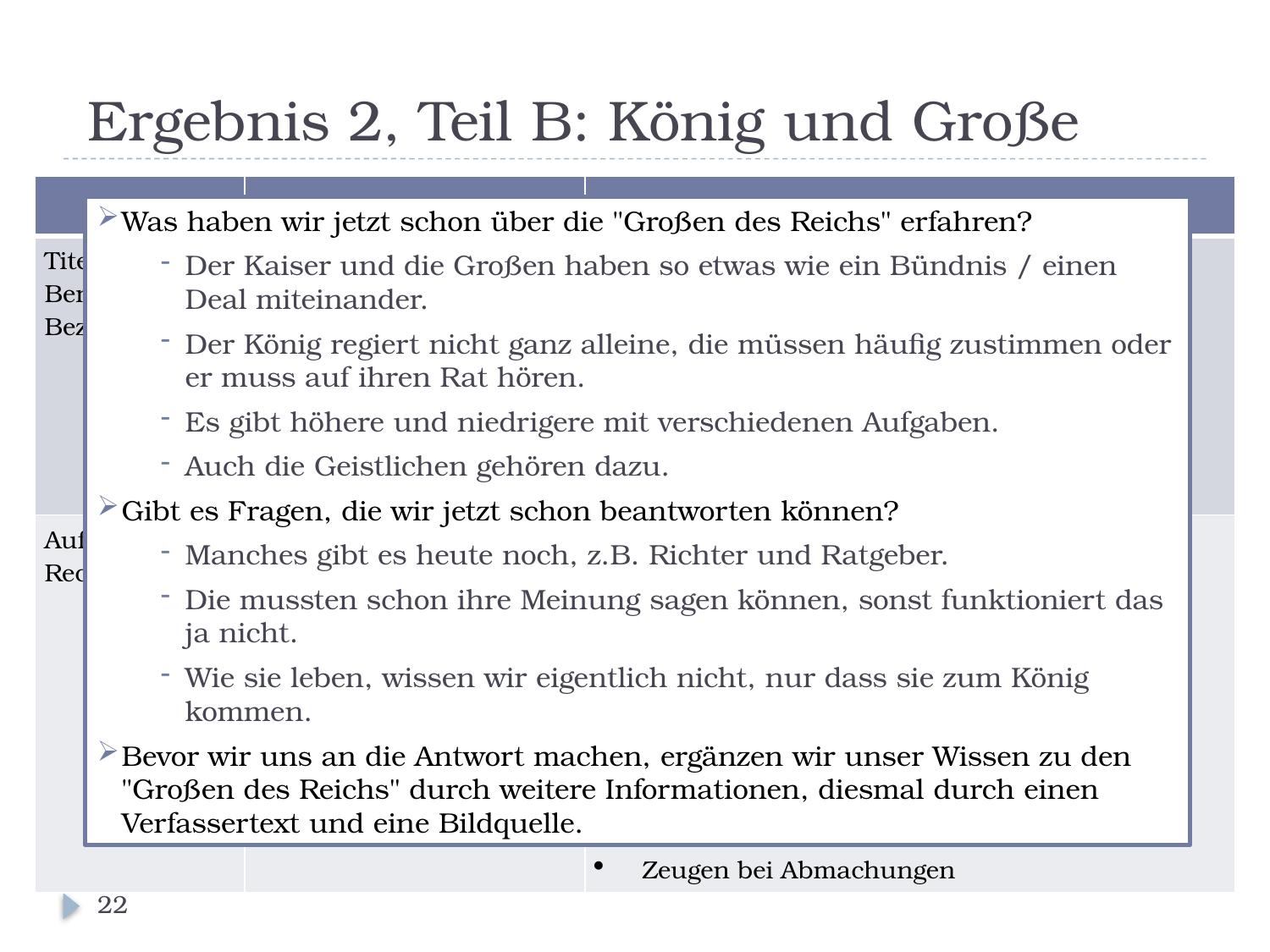

# Ergebnis 2, Teil B: König und Große
|  | König/Kaiser | Die "Großen des Reichs" |
| --- | --- | --- |
| Titel / Benennung / Bezeichnung | Römischer Kaiser und Augustus König Vermittler | Erzbischof Große (geistliche-weltliche, höhere-geringere) Ratgeber Bischof Getreue Graf, Herzog, Untergraf getreue Fürsten Markgraf |
| Aufgaben / Rechte | Streit schlichten, z.B. zwischen Bischof und Graf Tagung einberufen Spaltung der Kirche verhindern Vermittler bei Streit Schutz des Markgrafen | Teilnahme an der Reichsversammlung: Ordnung des Reichs beraten, Maßnahmen/Beschlüsse verstehen und beurteilen Mit dem König die Spaltung der Kirche verhindern ihm treu sein Wahl des Königs Dienst für den Kaiser, um das Kaisertum zu erhalten Zeugen bei Abmachungen |
Was haben wir jetzt schon über die "Großen des Reichs" erfahren?
Der Kaiser und die Großen haben so etwas wie ein Bündnis / einen Deal miteinander.
Der König regiert nicht ganz alleine, die müssen häufig zustimmen oder er muss auf ihren Rat hören.
Es gibt höhere und niedrigere mit verschiedenen Aufgaben.
Auch die Geistlichen gehören dazu.
Gibt es Fragen, die wir jetzt schon beantworten können?
Manches gibt es heute noch, z.B. Richter und Ratgeber.
Die mussten schon ihre Meinung sagen können, sonst funktioniert das ja nicht.
Wie sie leben, wissen wir eigentlich nicht, nur dass sie zum König kommen.
Bevor wir uns an die Antwort machen, ergänzen wir unser Wissen zu den "Großen des Reichs" durch weitere Informationen, diesmal durch einen Verfassertext und eine Bildquelle.
22